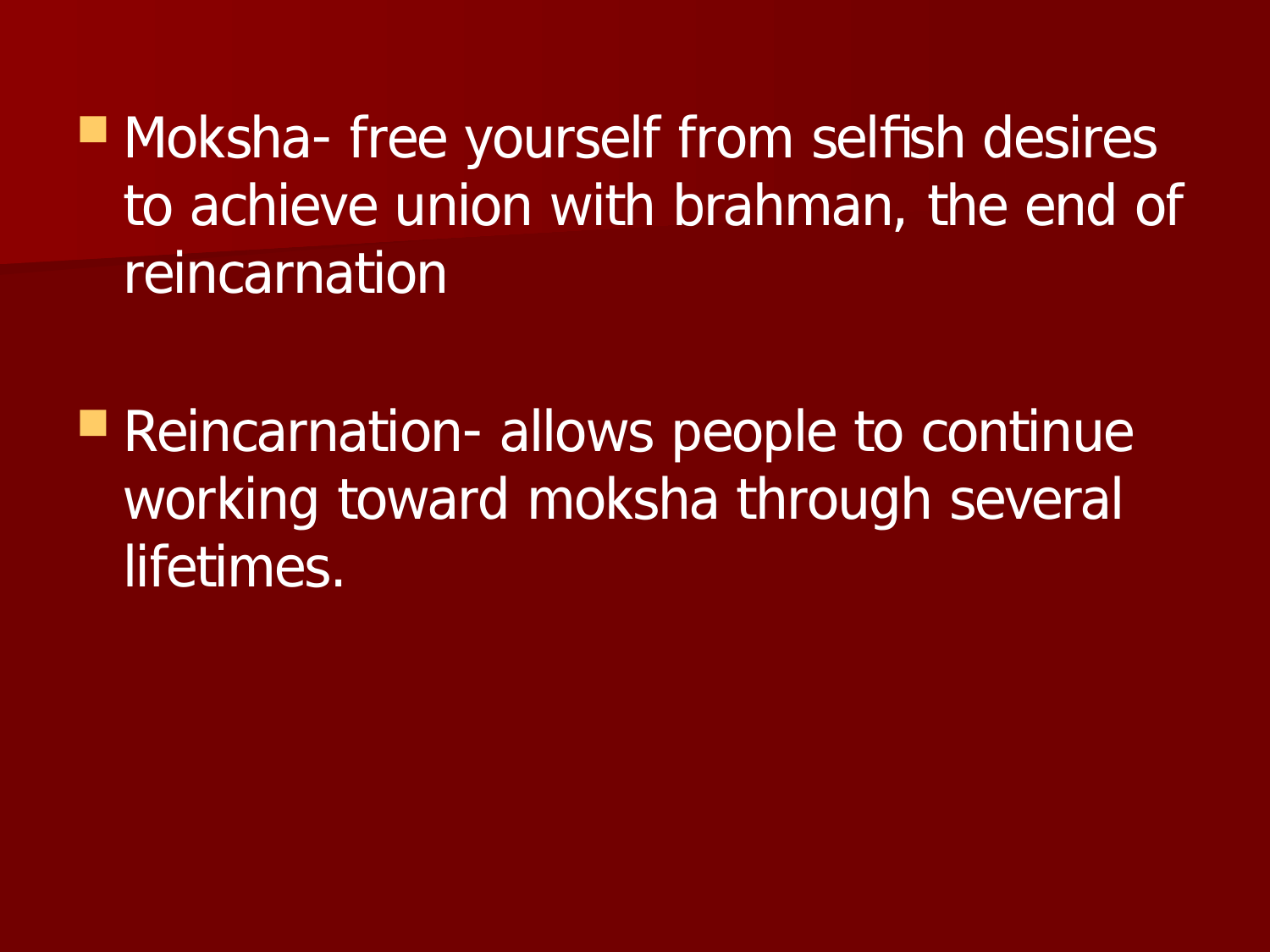

Moksha- free yourself from selfish desires to achieve union with brahman, the end of reincarnation

Reincarnation- allows people to continue working toward moksha through several lifetimes.